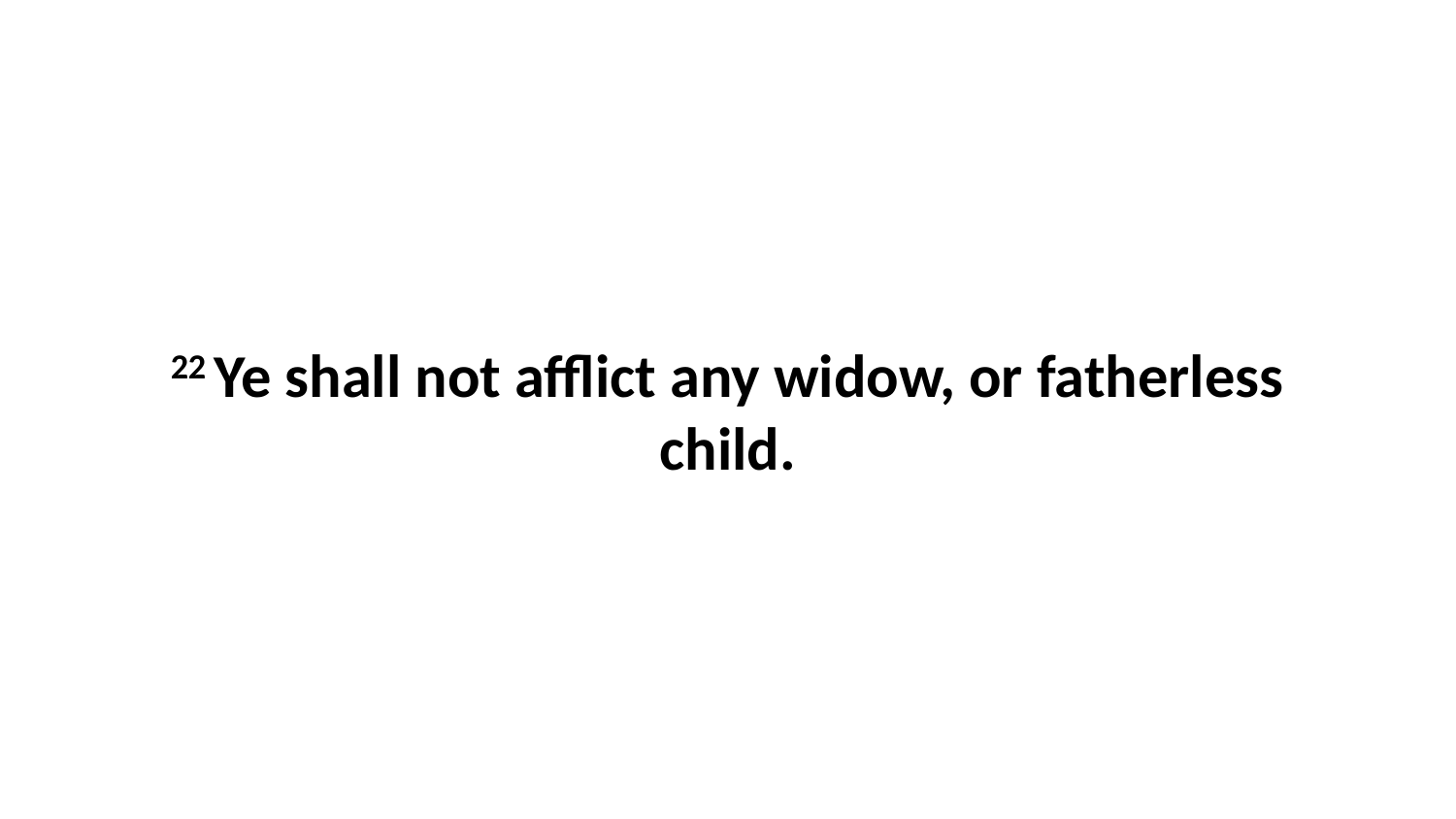

22 Ye shall not afflict any widow, or fatherless child.